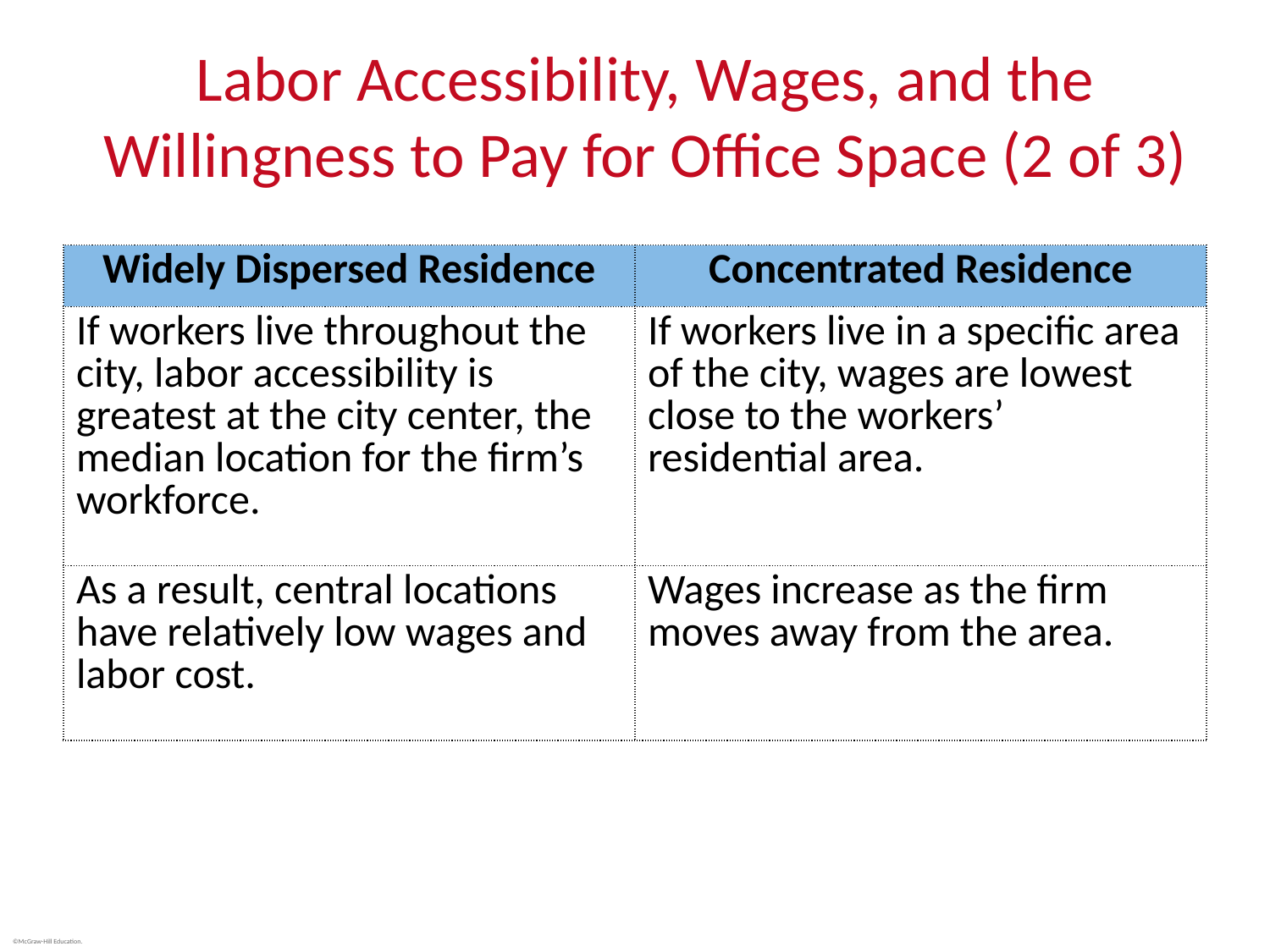

# Labor Accessibility, Wages, and the Willingness to Pay for Office Space (2 of 3)
| Widely Dispersed Residence | Concentrated Residence |
| --- | --- |
| If workers live throughout the city, labor accessibility is greatest at the city center, the median location for the firm’s workforce. | If workers live in a specific area of the city, wages are lowest close to the workers’ residential area. |
| As a result, central locations have relatively low wages and labor cost. | Wages increase as the firm moves away from the area. |